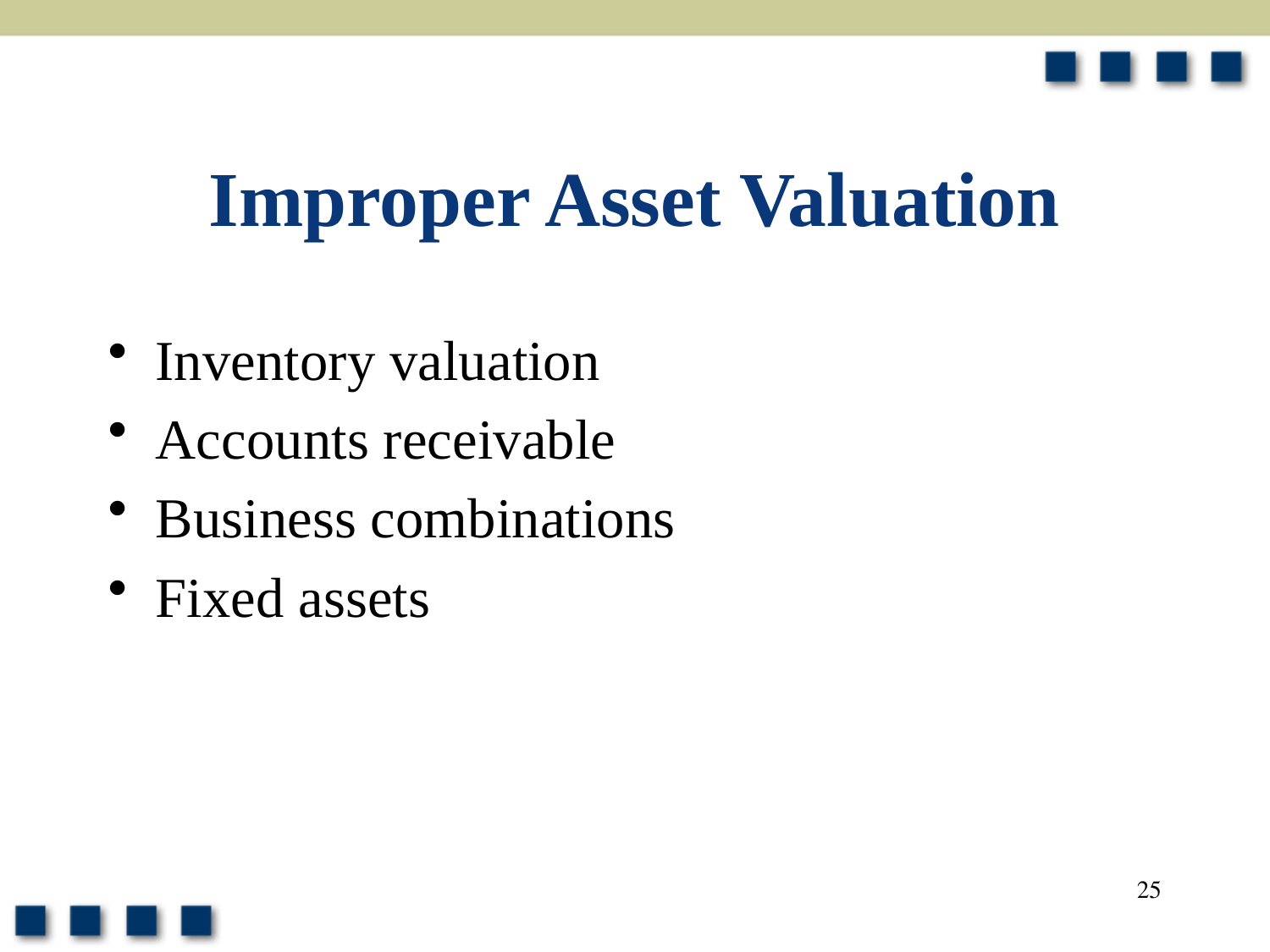

# Improper Asset Valuation
Inventory valuation
Accounts receivable
Business combinations
Fixed assets
25